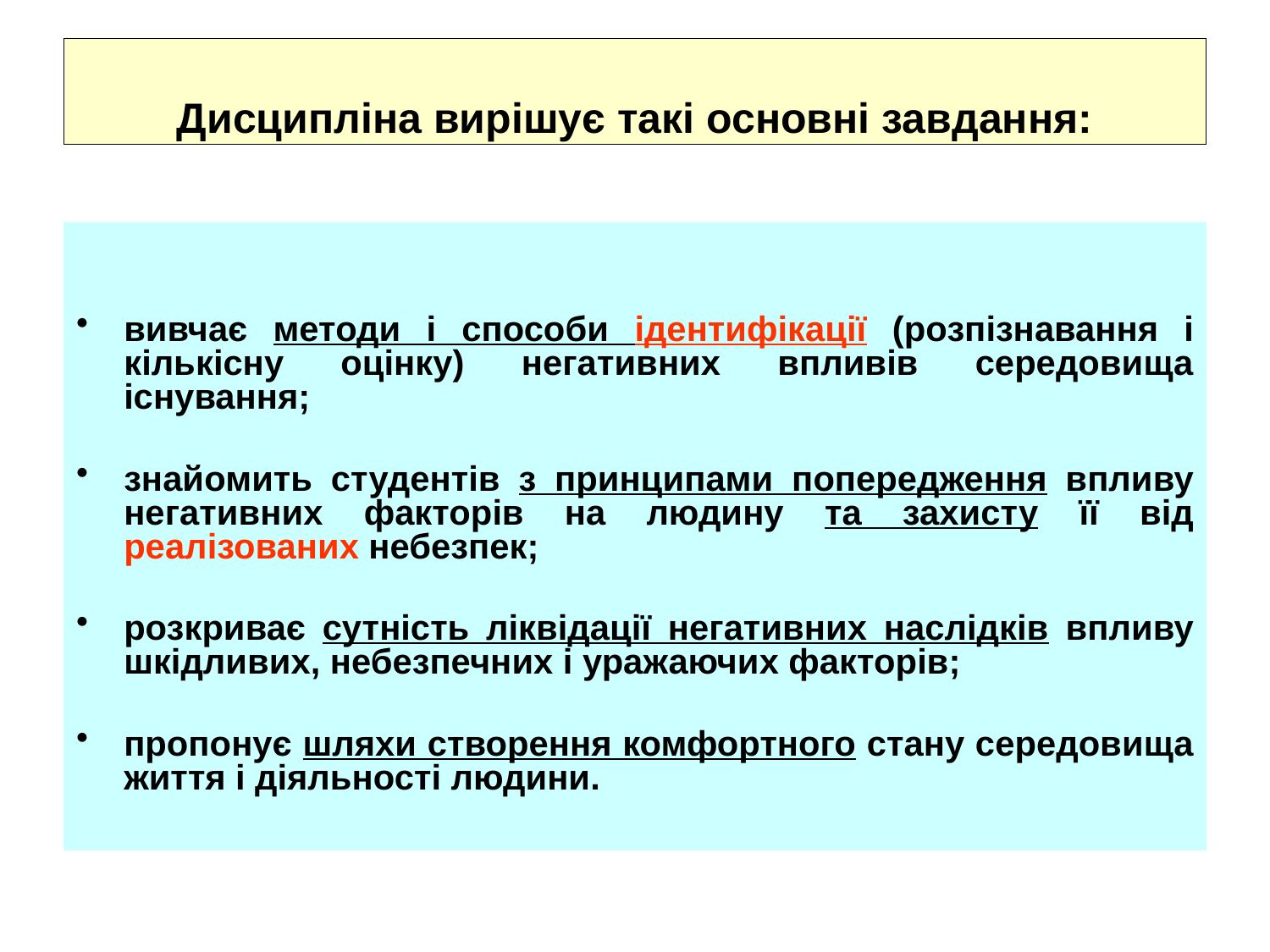

# Дисципліна вирішує такі основні завдання:

вивчає методи і способи ідентифікації (розпізнавання і кількісну оцінку) негативних впливів середовища існування;

знайомить студентів з принципами попередження впливу негативних факторів на людину та захисту її від реалізованих небезпек;

розкриває сутність ліквідації негативних наслідків впливу шкідливих, небезпечних і уражаючих факторів;

пропонує шляхи створення комфортного стану середовища життя і діяльності людини.